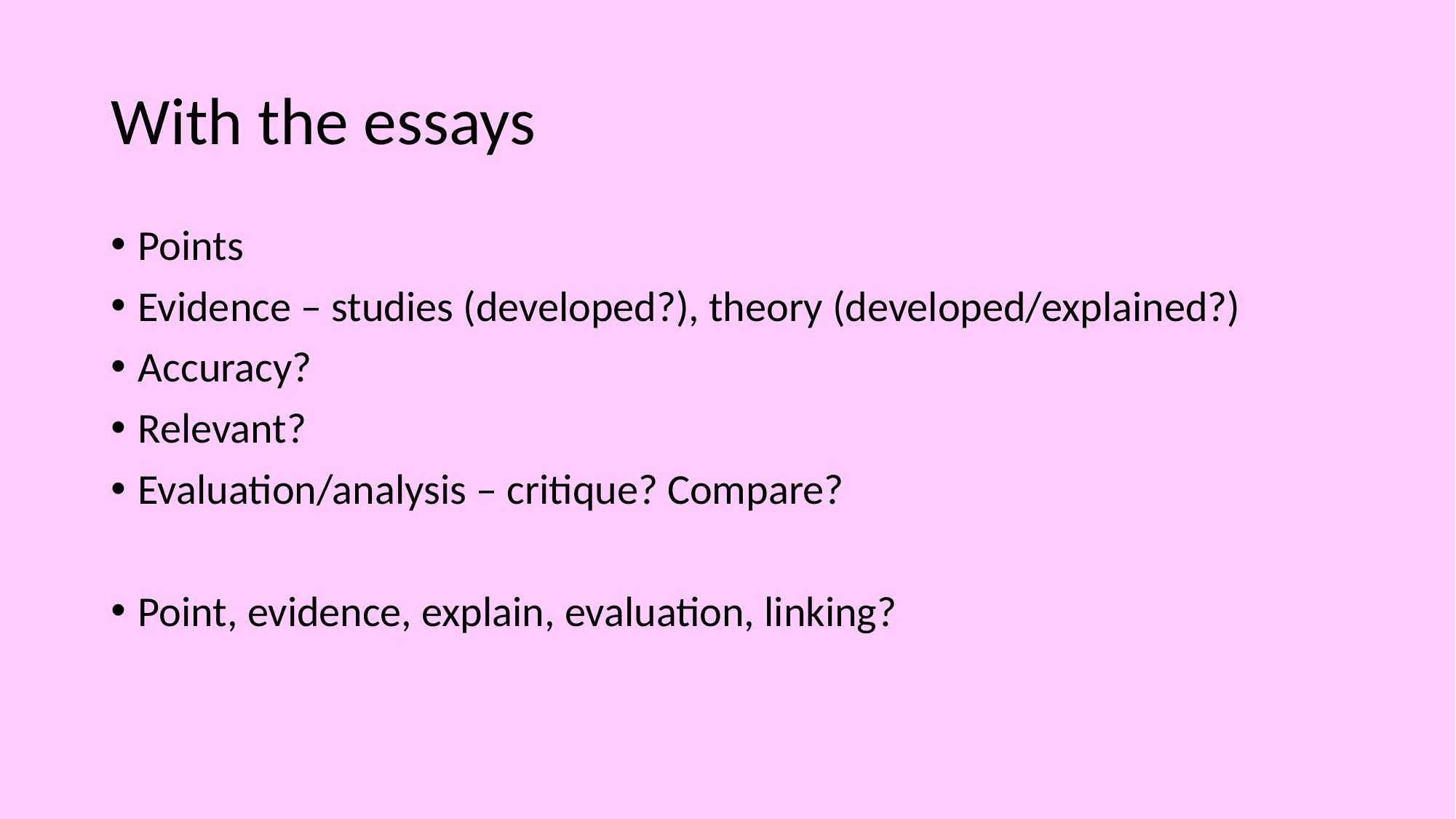

# With the essays
Points
Evidence – studies (developed?), theory (developed/explained?)
Accuracy?
Relevant?
Evaluation/analysis – critique? Compare?

Point, evidence, explain, evaluation, linking?